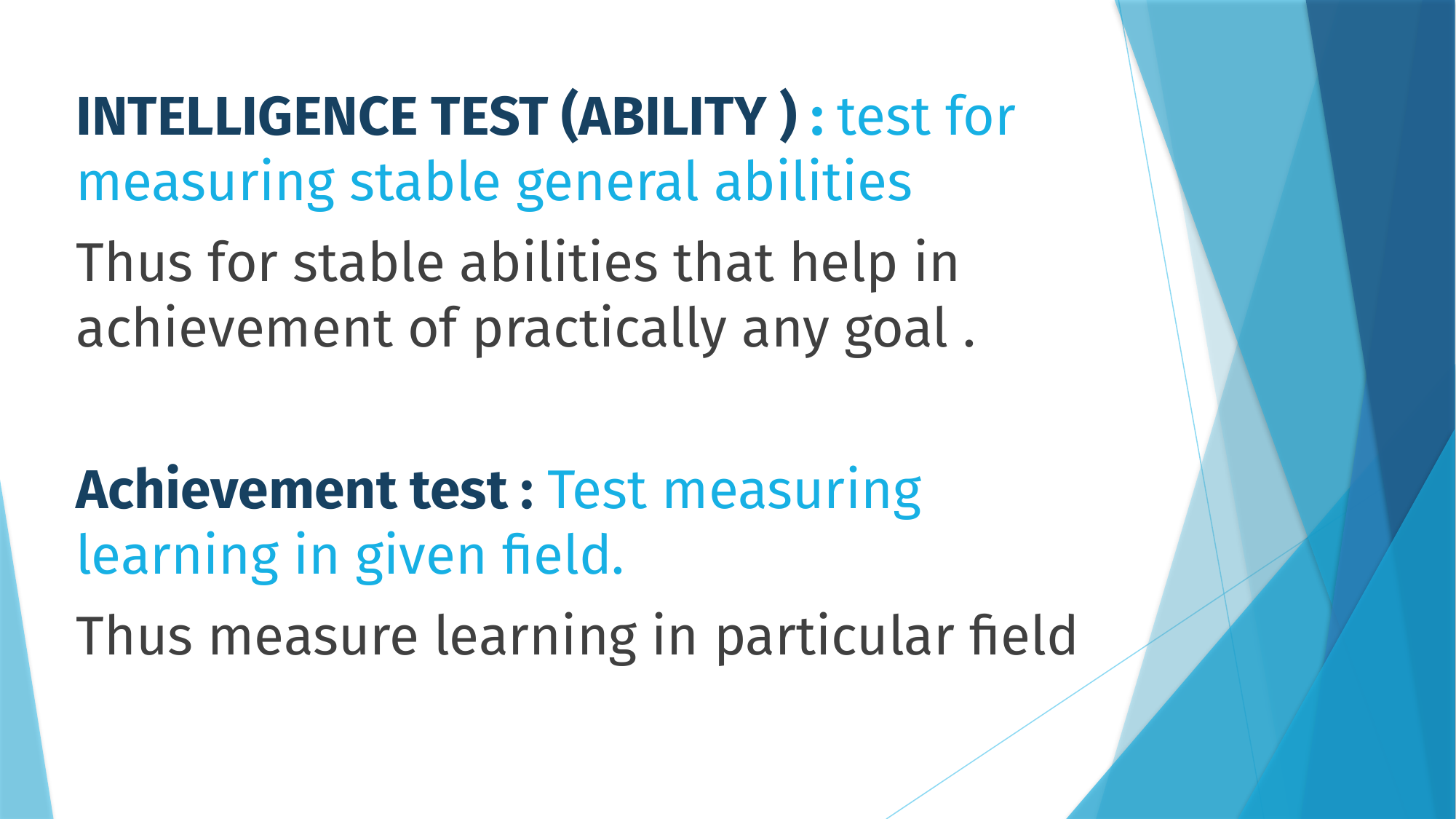

INTELLIGENCE TEST (ABILITY ) : test for measuring stable general abilities
Thus for stable abilities that help in achievement of practically any goal .

Achievement test : Test measuring learning in given field.
Thus measure learning in particular field